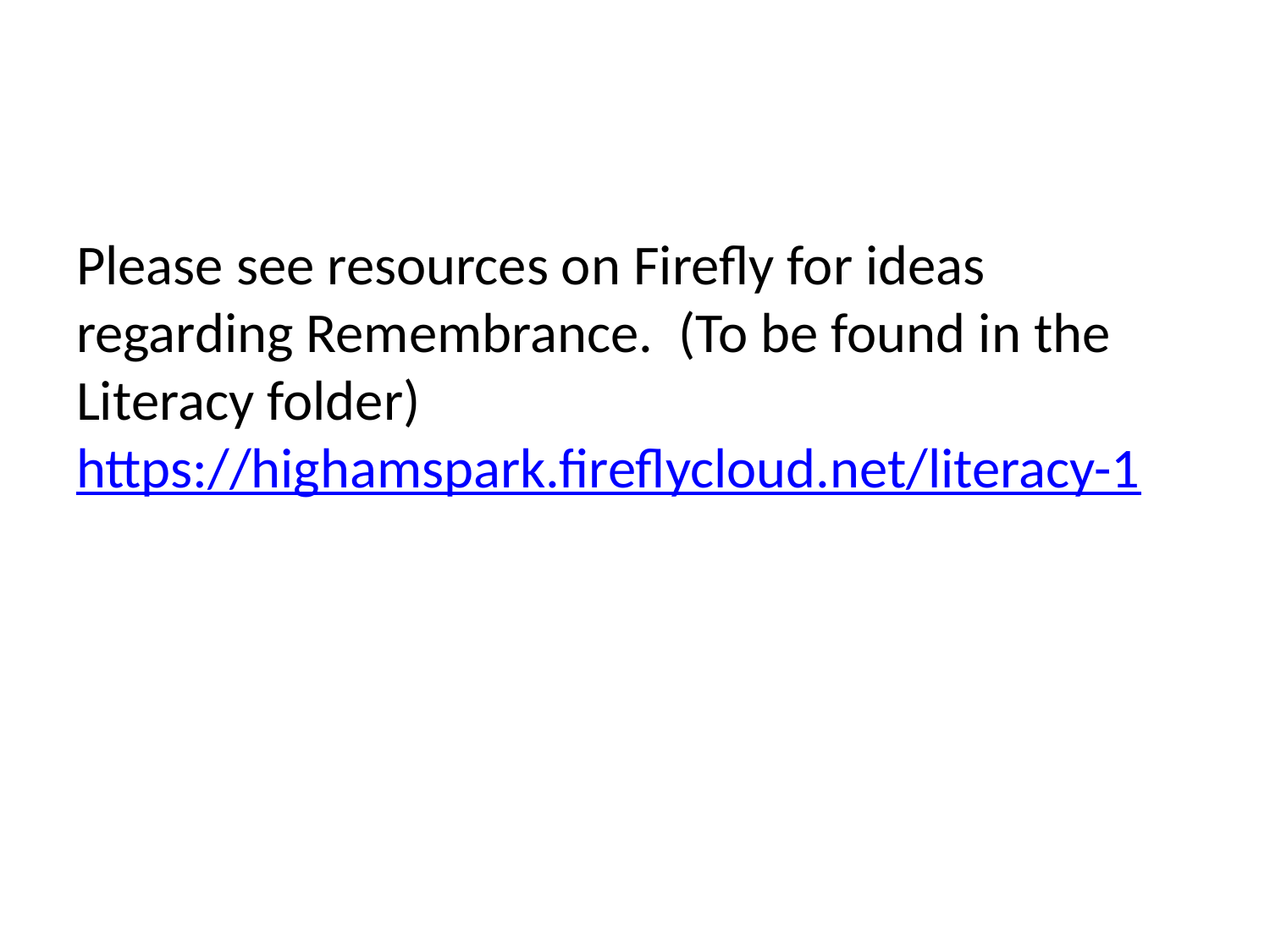

#
Please see resources on Firefly for ideas regarding Remembrance.  (To be found in the Literacy folder) https://highamspark.fireflycloud.net/literacy-1